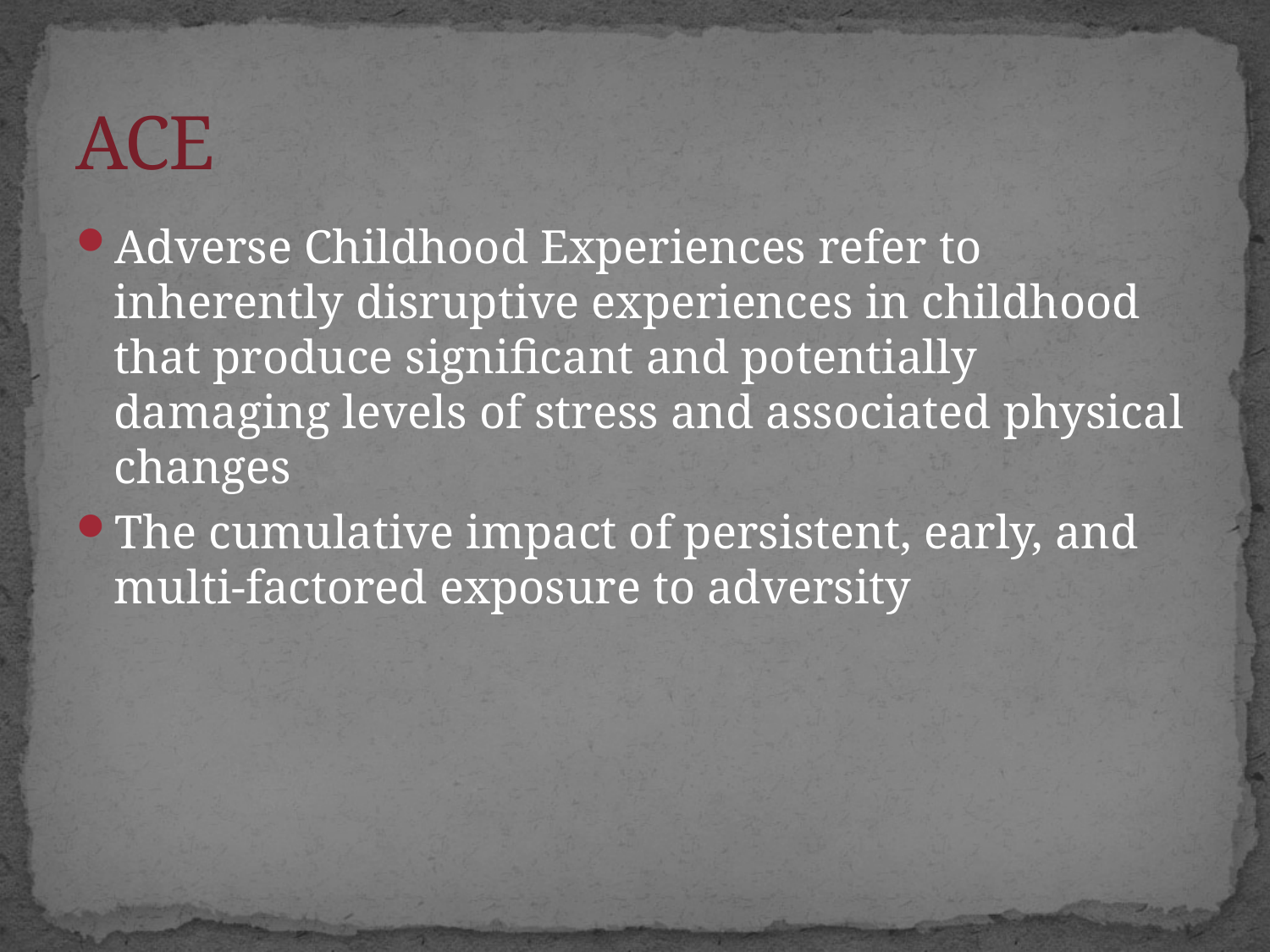

# ACE
Adverse Childhood Experiences refer to inherently disruptive experiences in childhood that produce significant and potentially damaging levels of stress and associated physical changes
The cumulative impact of persistent, early, and multi-factored exposure to adversity